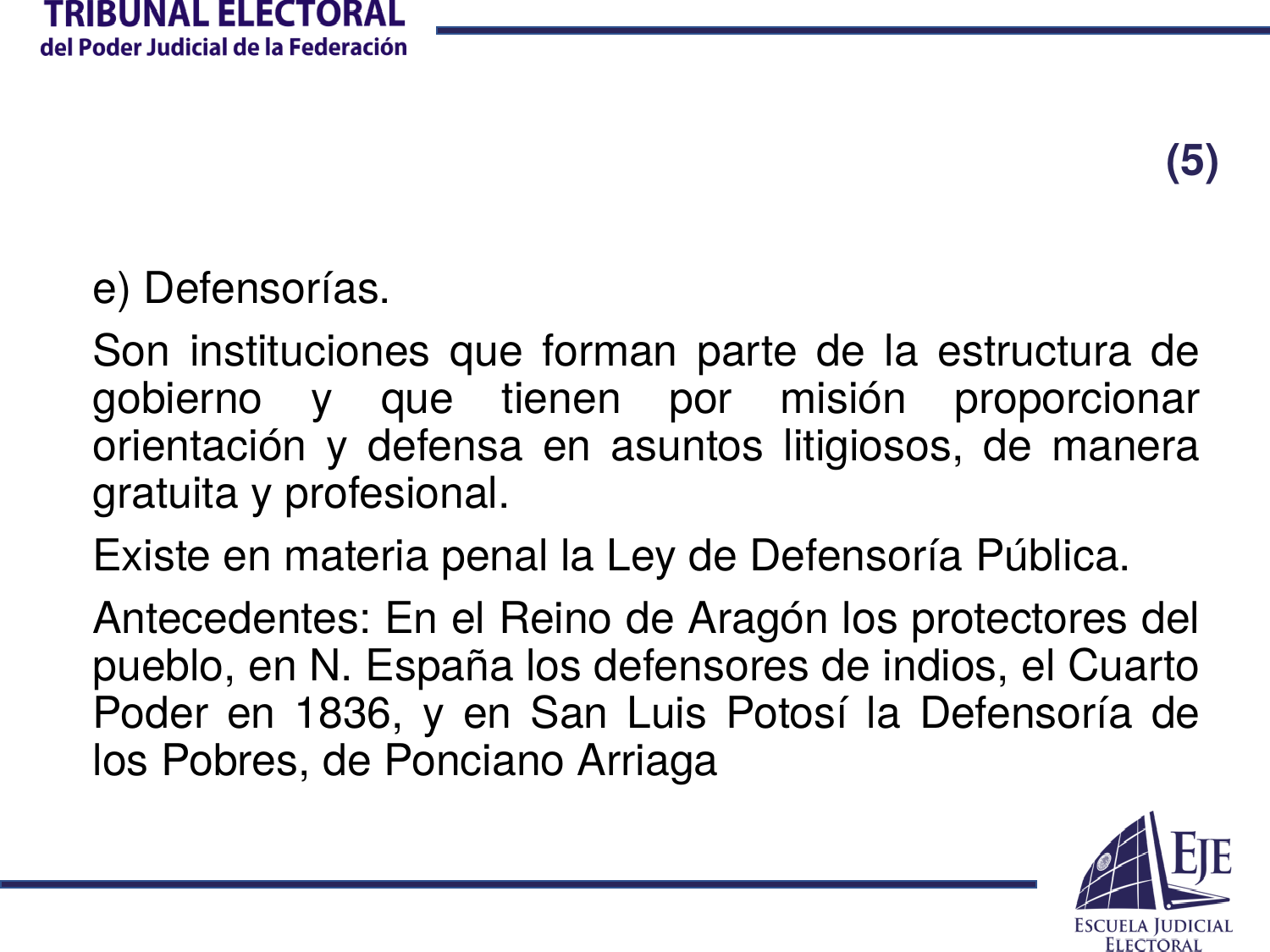

# (5)
e) Defensorías.
Son instituciones que forman parte de la estructura de gobierno y que tienen por misión proporcionar orientación y defensa en asuntos litigiosos, de manera gratuita y profesional.
Existe en materia penal la Ley de Defensoría Pública.
Antecedentes: En el Reino de Aragón los protectores del pueblo, en N. España los defensores de indios, el Cuarto Poder en 1836, y en San Luis Potosí la Defensoría de los Pobres, de Ponciano Arriaga